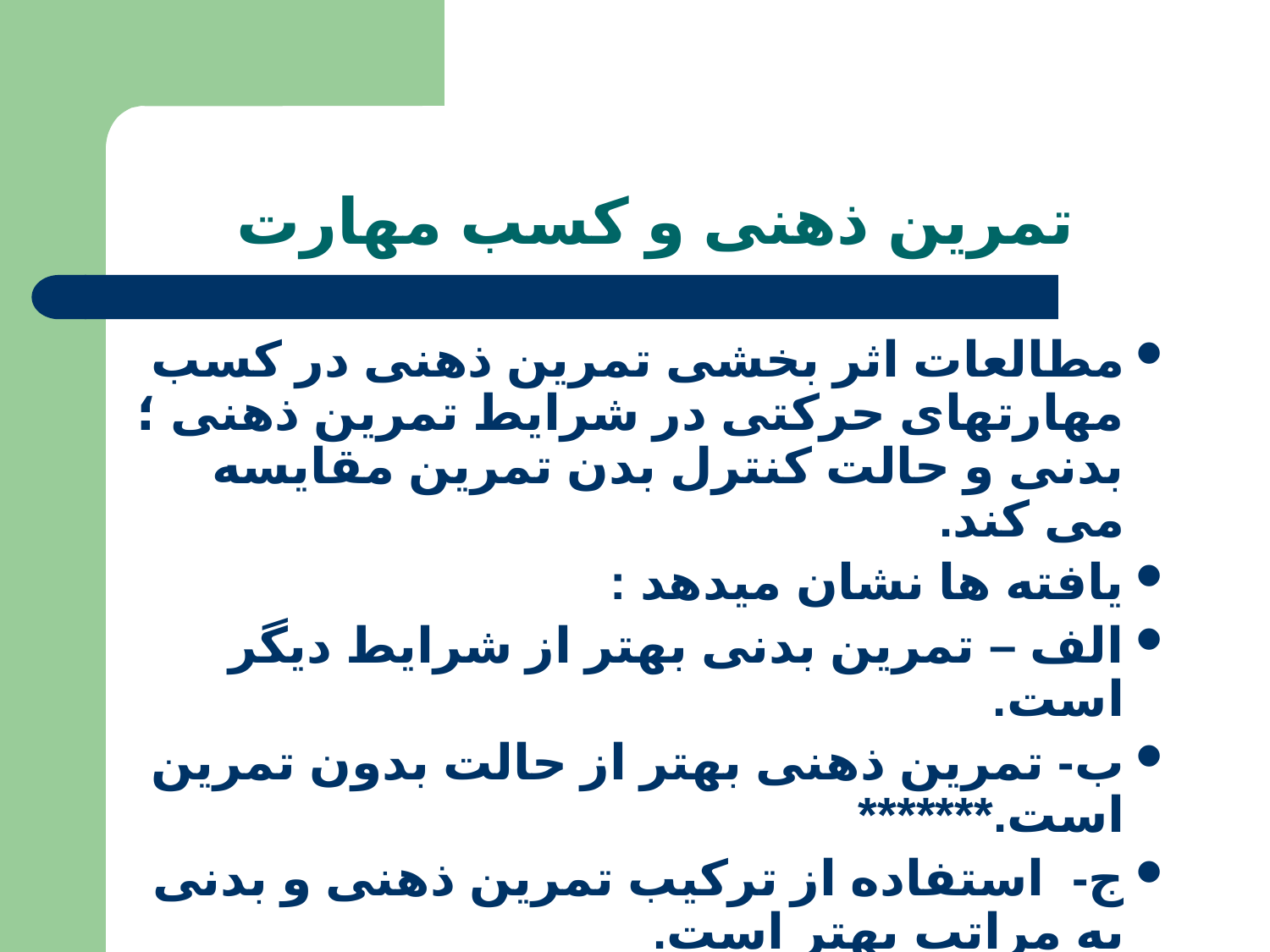

# تمرین ذهنی و کسب مهارت
مطالعات اثر بخشی تمرین ذهنی در کسب مهارتهای حرکتی در شرایط تمرین ذهنی ؛ بدنی و حالت کنترل بدن تمرین مقایسه می کند.
یافته ها نشان میدهد :
الف – تمرین بدنی بهتر از شرایط دیگر است.
ب- تمرین ذهنی بهتر از حالت بدون تمرین است.*******
ج-  استفاده از ترکیب تمرین ذهنی و بدنی به مراتب بهتر است.